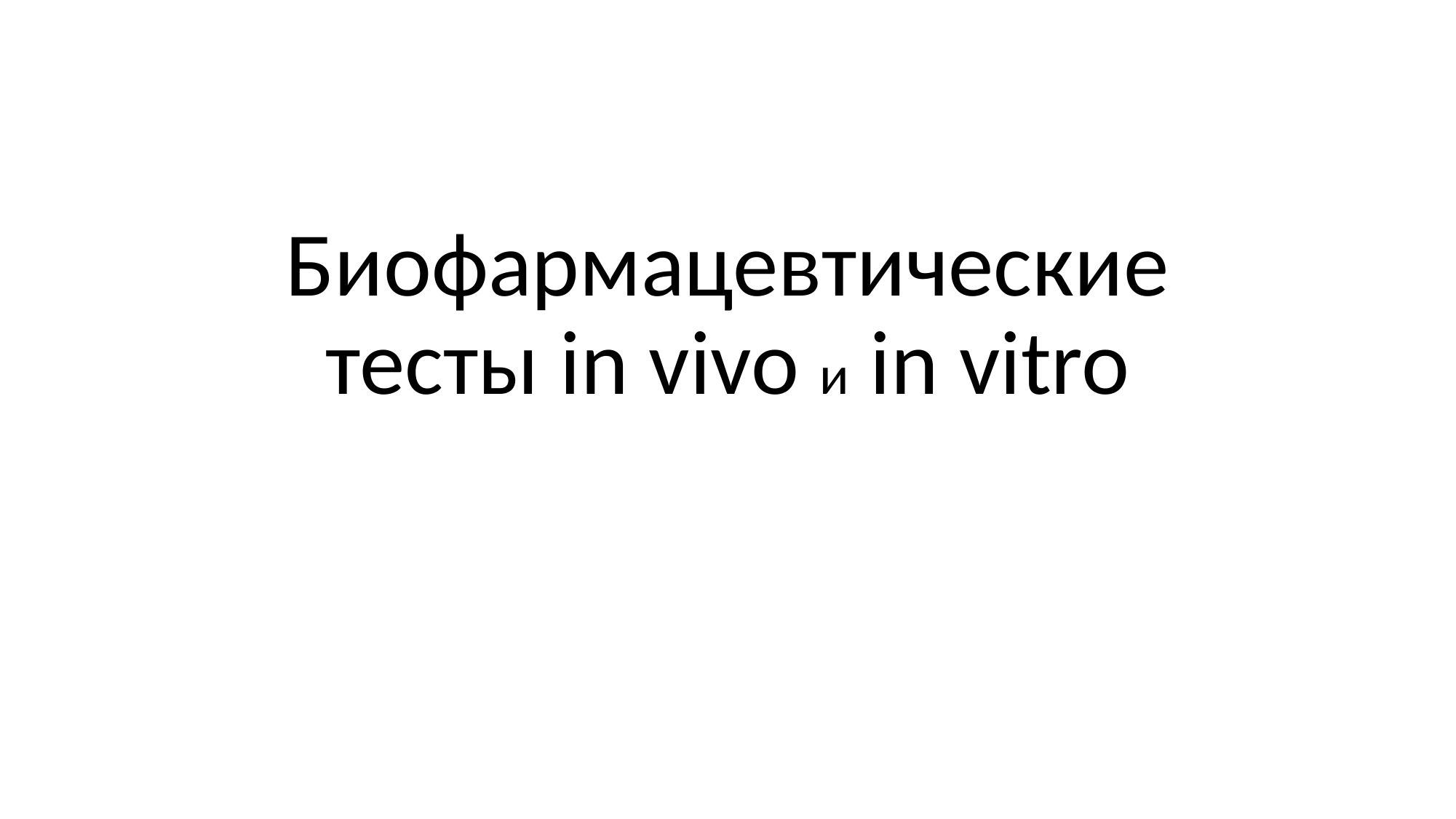

# Биофармацевтические тесты in vivo и in vitro